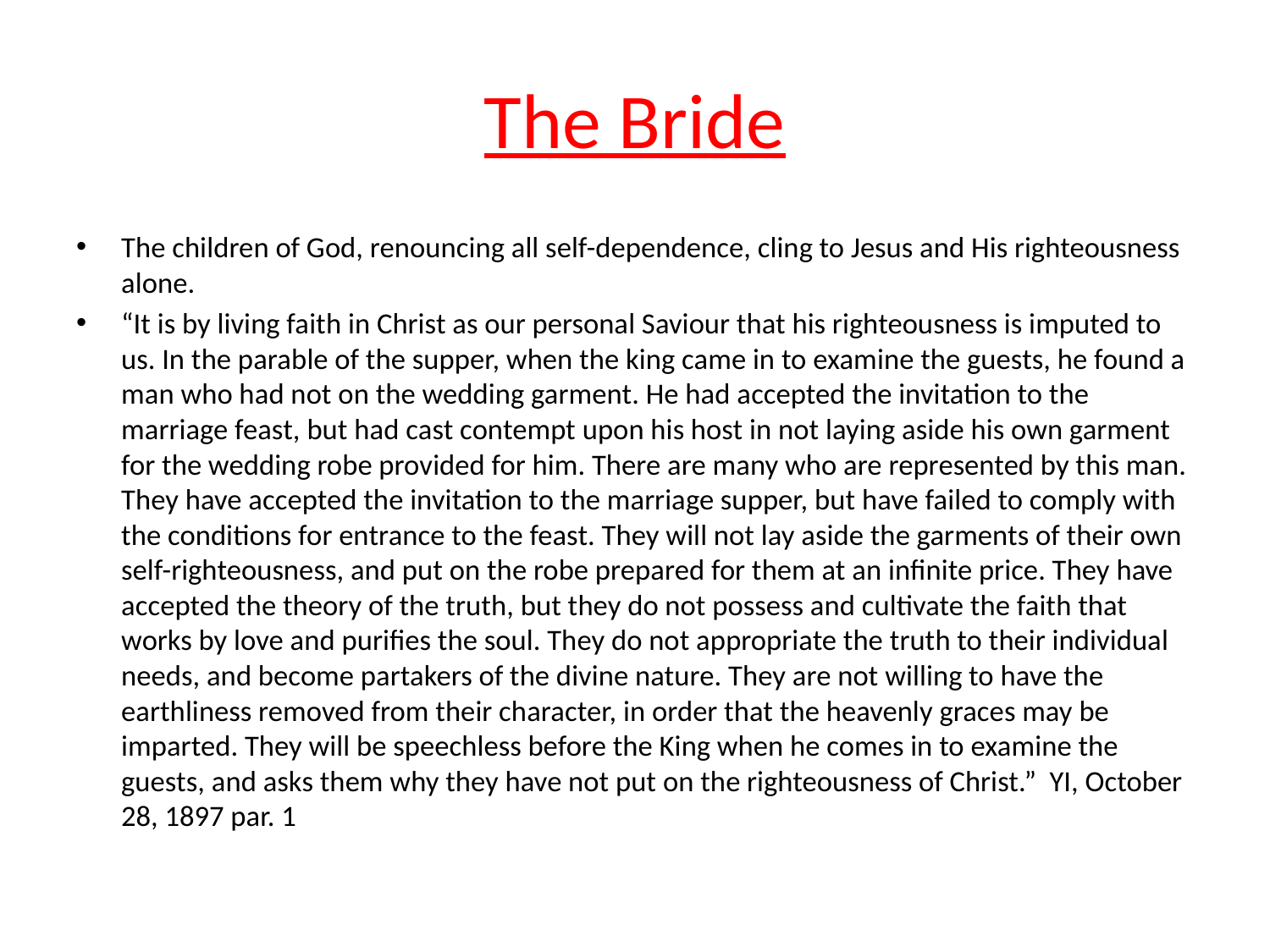

# The Bride
The children of God, renouncing all self-dependence, cling to Jesus and His righteousness alone.
“It is by living faith in Christ as our personal Saviour that his righteousness is imputed to us. In the parable of the supper, when the king came in to examine the guests, he found a man who had not on the wedding garment. He had accepted the invitation to the marriage feast, but had cast contempt upon his host in not laying aside his own garment for the wedding robe provided for him. There are many who are represented by this man. They have accepted the invitation to the marriage supper, but have failed to comply with the conditions for entrance to the feast. They will not lay aside the garments of their own self-righteousness, and put on the robe prepared for them at an infinite price. They have accepted the theory of the truth, but they do not possess and cultivate the faith that works by love and purifies the soul. They do not appropriate the truth to their individual needs, and become partakers of the divine nature. They are not willing to have the earthliness removed from their character, in order that the heavenly graces may be imparted. They will be speechless before the King when he comes in to examine the guests, and asks them why they have not put on the righteousness of Christ.”  YI, October 28, 1897 par. 1